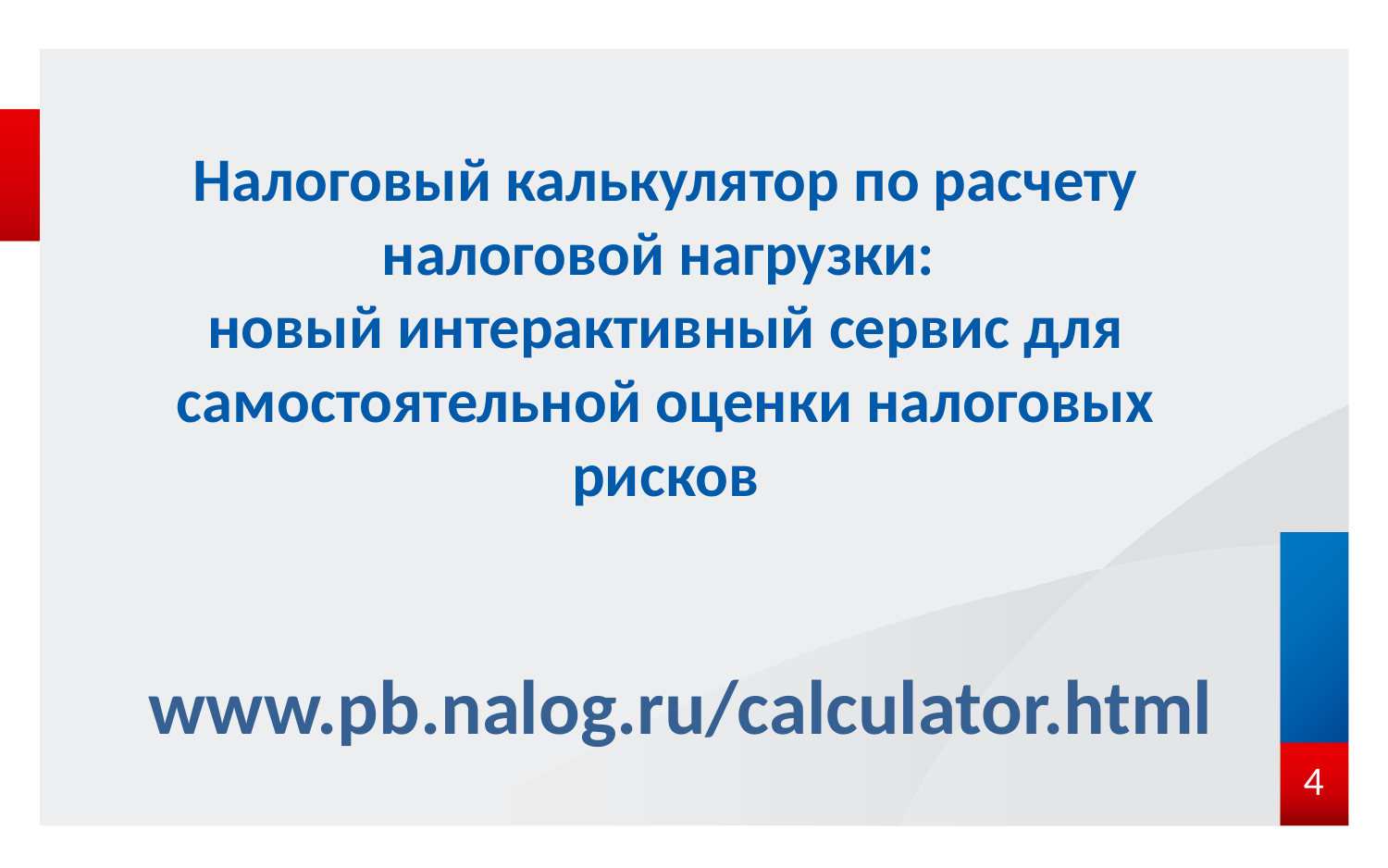

# Налоговый калькулятор по расчету налоговой нагрузки: новый интерактивный сервис для самостоятельной оценки налоговых рисков

www.pb.nalog.ru/calculator.html
4